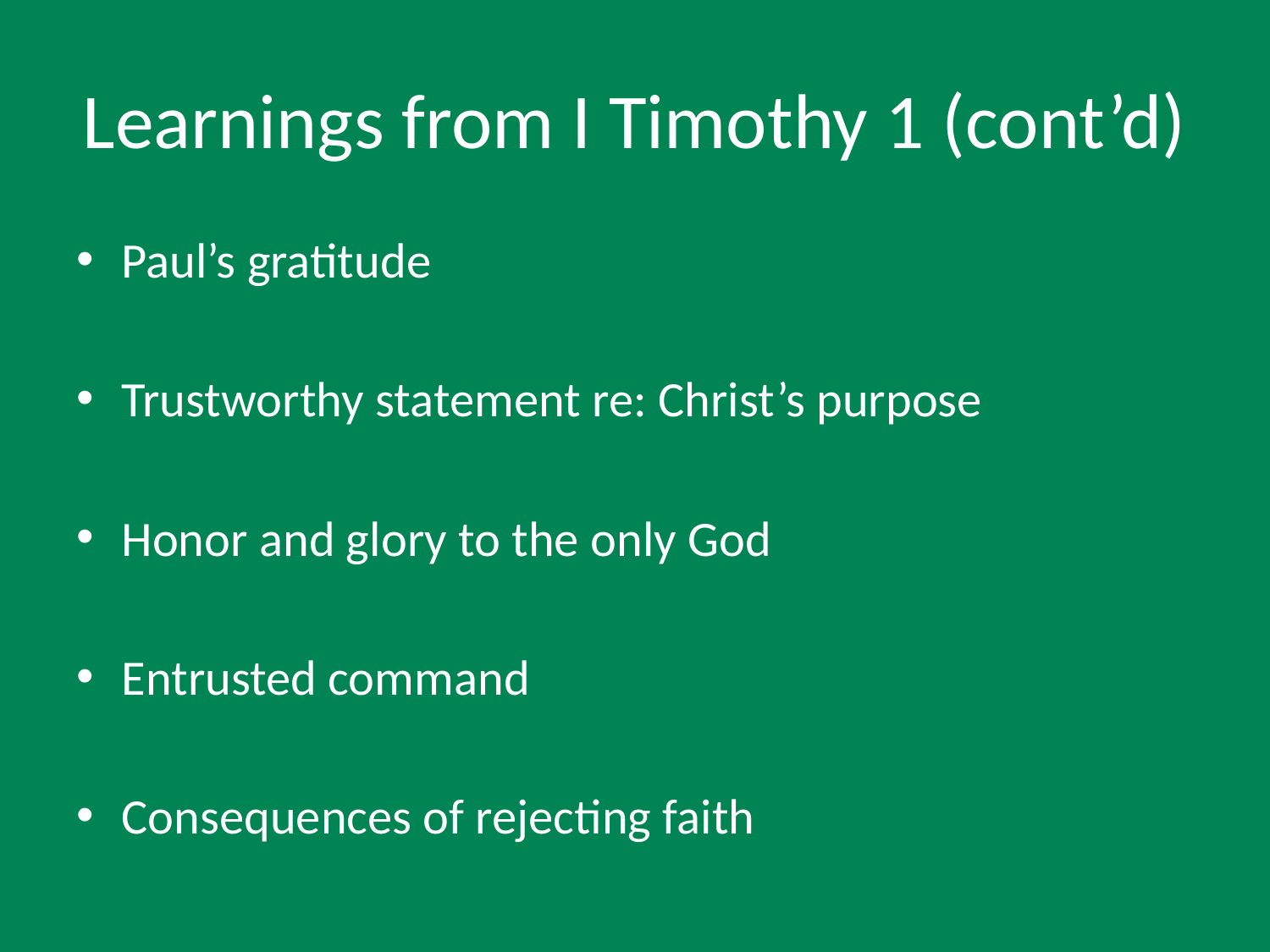

# Learnings from I Timothy 1 (cont’d)
Paul’s gratitude

Trustworthy statement re: Christ’s purpose

Honor and glory to the only God

Entrusted command

Consequences of rejecting faith